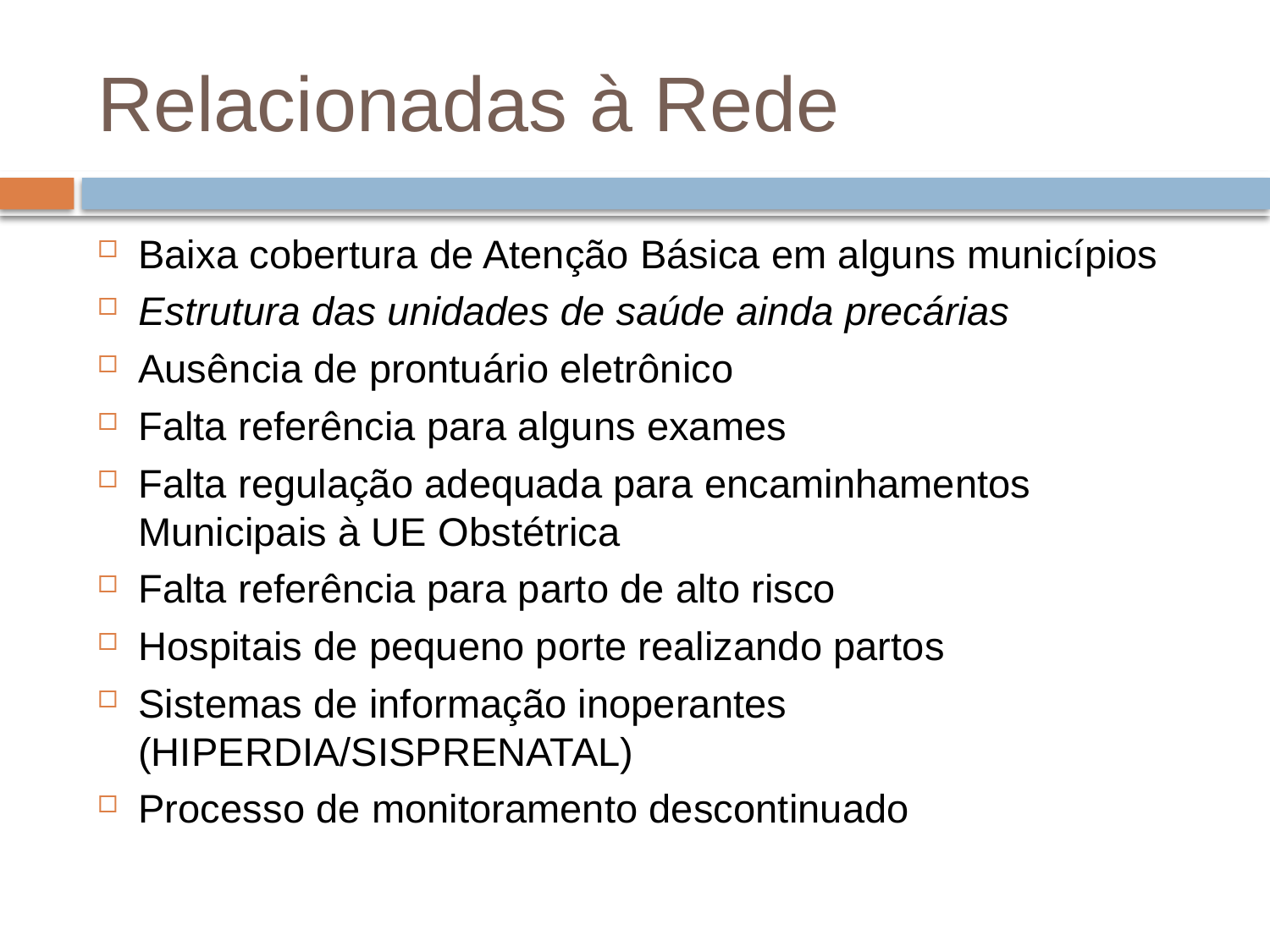

# Relacionadas à Rede
Baixa cobertura de Atenção Básica em alguns municípios
Estrutura das unidades de saúde ainda precárias
Ausência de prontuário eletrônico
Falta referência para alguns exames
Falta regulação adequada para encaminhamentos Municipais à UE Obstétrica
Falta referência para parto de alto risco
Hospitais de pequeno porte realizando partos
Sistemas de informação inoperantes  (HIPERDIA/SISPRENATAL)
Processo de monitoramento descontinuado